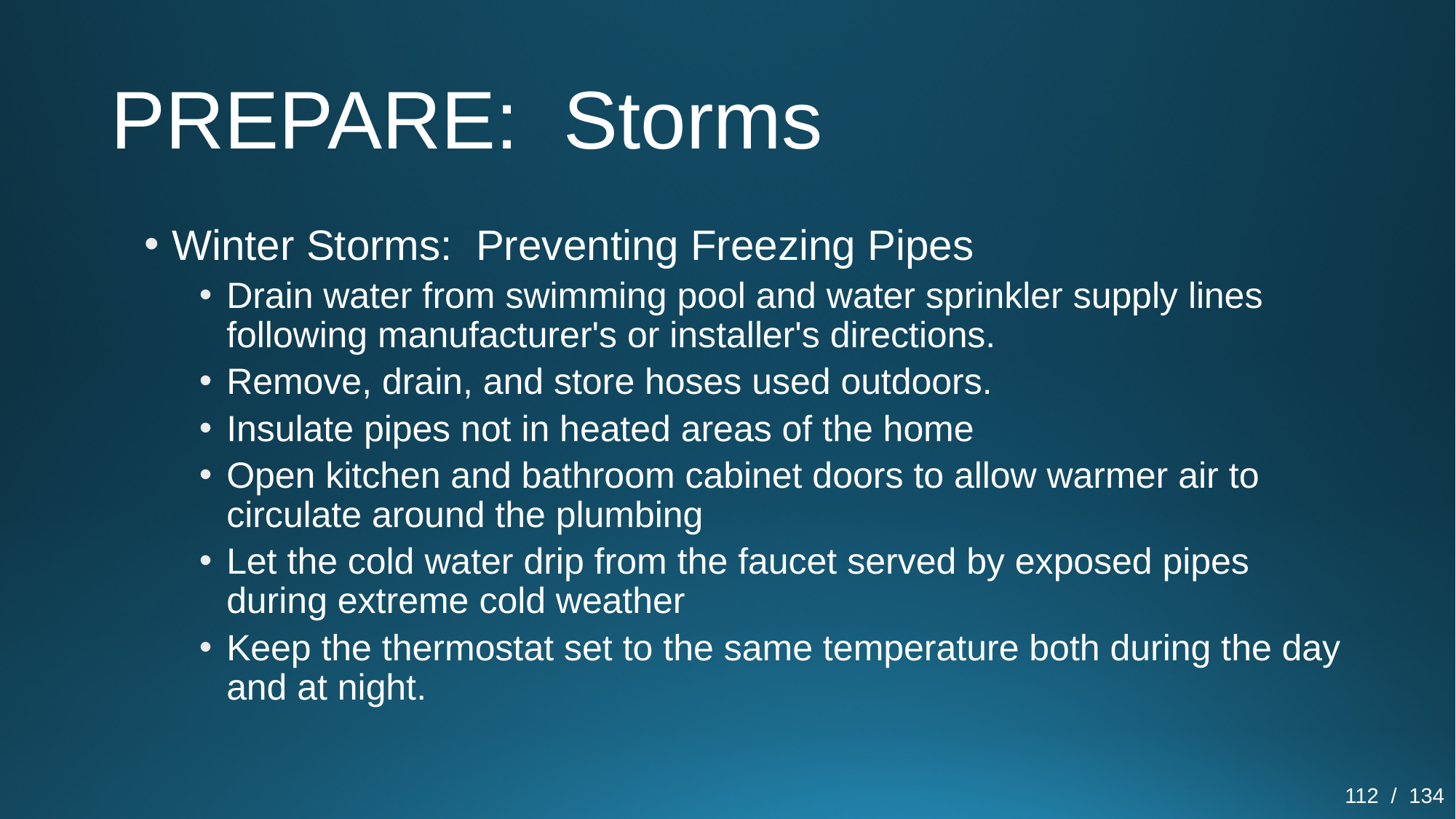

# PREPARE:  Storms
Winter Storms:  Preventing Freezing Pipes
Drain water from swimming pool and water sprinkler supply lines following manufacturer's or installer's directions.
Remove, drain, and store hoses used outdoors.
Insulate pipes not in heated areas of the home
Open kitchen and bathroom cabinet doors to allow warmer air to circulate around the plumbing
Let the cold water drip from the faucet served by exposed pipes during extreme cold weather
Keep the thermostat set to the same temperature both during the day and at night.

112